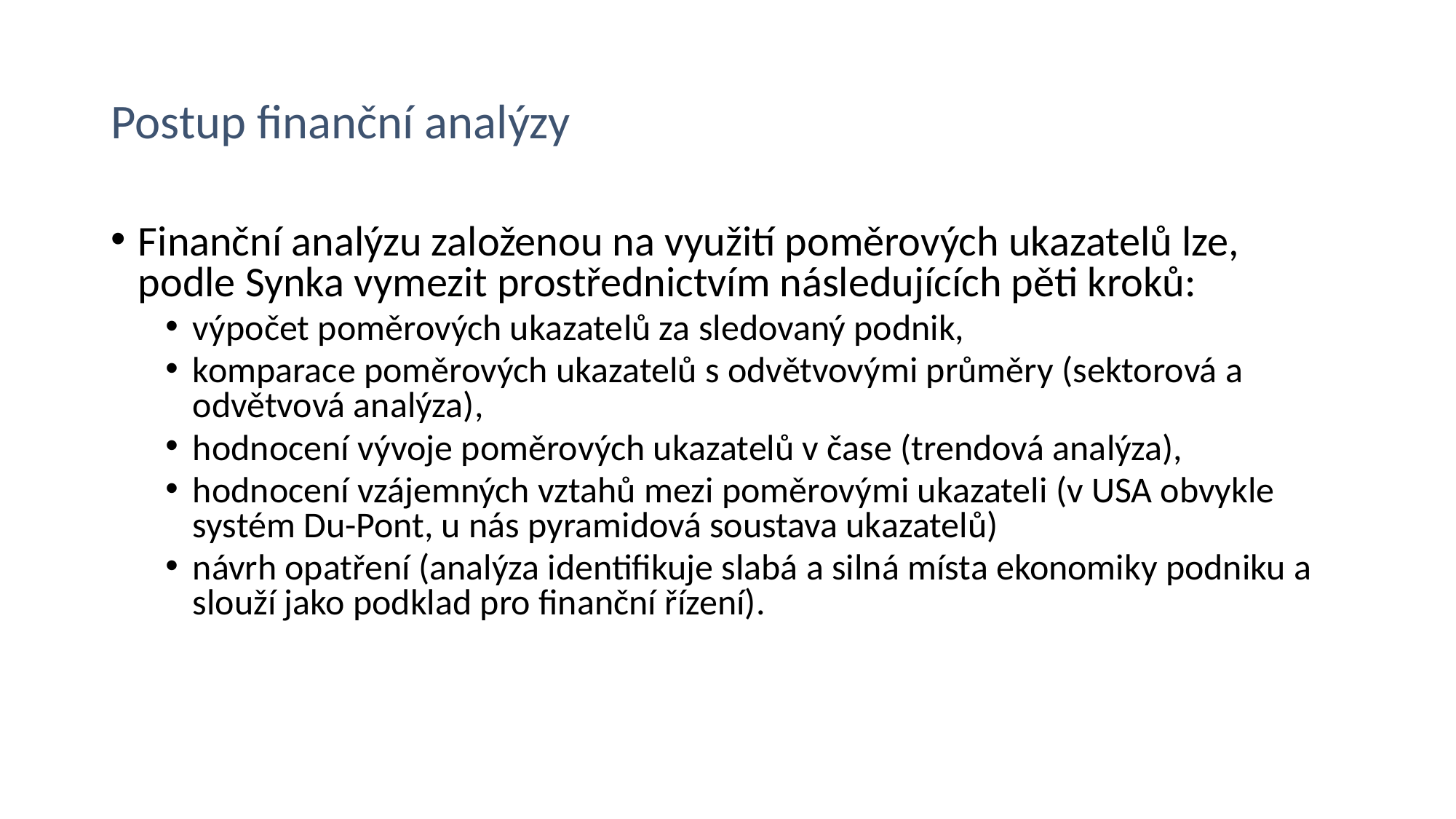

# Postup finanční analýzy
Finanční analýzu založenou na využití poměrových ukazatelů lze, podle Synka vymezit prostřednictvím následujících pěti kroků:
výpočet poměrových ukazatelů za sledovaný podnik,
komparace poměrových ukazatelů s odvětvovými průměry (sektorová a odvětvová analýza),
hodnocení vývoje poměrových ukazatelů v čase (trendová analýza),
hodnocení vzájemných vztahů mezi poměrovými ukazateli (v USA obvykle systém Du-Pont, u nás pyramidová soustava ukazatelů)
návrh opatření (analýza identifikuje slabá a silná místa ekonomiky podniku a slouží jako podklad pro finanční řízení).